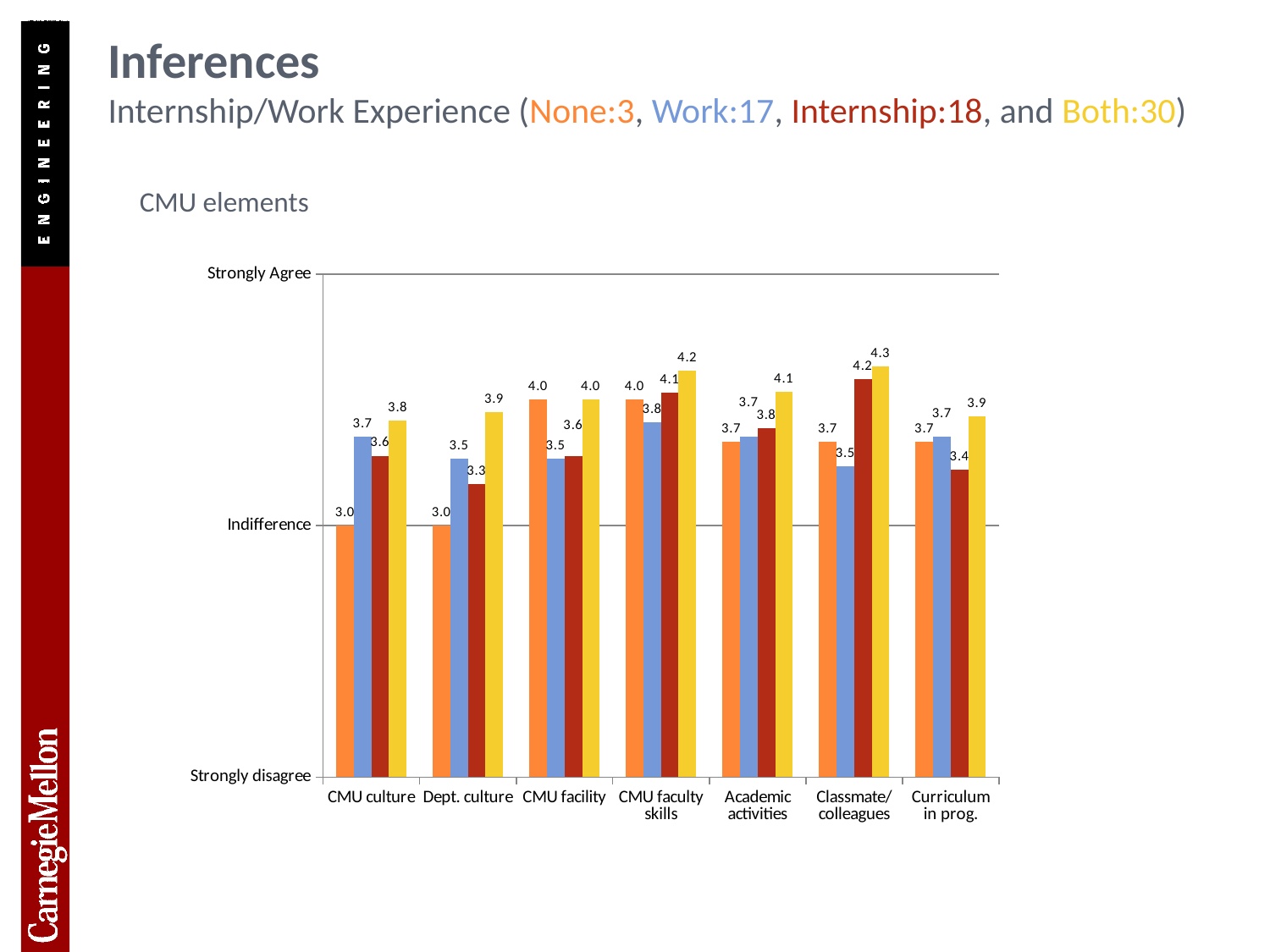

# Inferences Internship/Work Experience (None:3, Work:17, Internship:18, and Both:30)

CMU elements

### Chart

| Category | None | Work | Intern | Both |
|---|---|---|---|---|
| CMU culture | 3.0 | 3.705882 | 3.555555999999996 | 3.833333 |
| Dept. culture | 3.0 | 3.5294119999999998 | 3.333333 | 3.9 |
| CMU facility | 4.0 | 3.5294119999999998 | 3.555555999999996 | 4.0 |
| CMU faculty skills | 4.0 | 3.823529 | 4.055555999999989 | 4.233333000000009 |
| Academic activities | 3.6666669999999977 | 3.705882 | 3.777778 | 4.066667 |
| Classmate/ colleagues | 3.6666669999999977 | 3.470588 | 4.166667 | 4.266667000000008 |
| Curriculum in prog. | 3.6666669999999977 | 3.705882 | 3.4444439999999967 | 3.8666669999999956 |